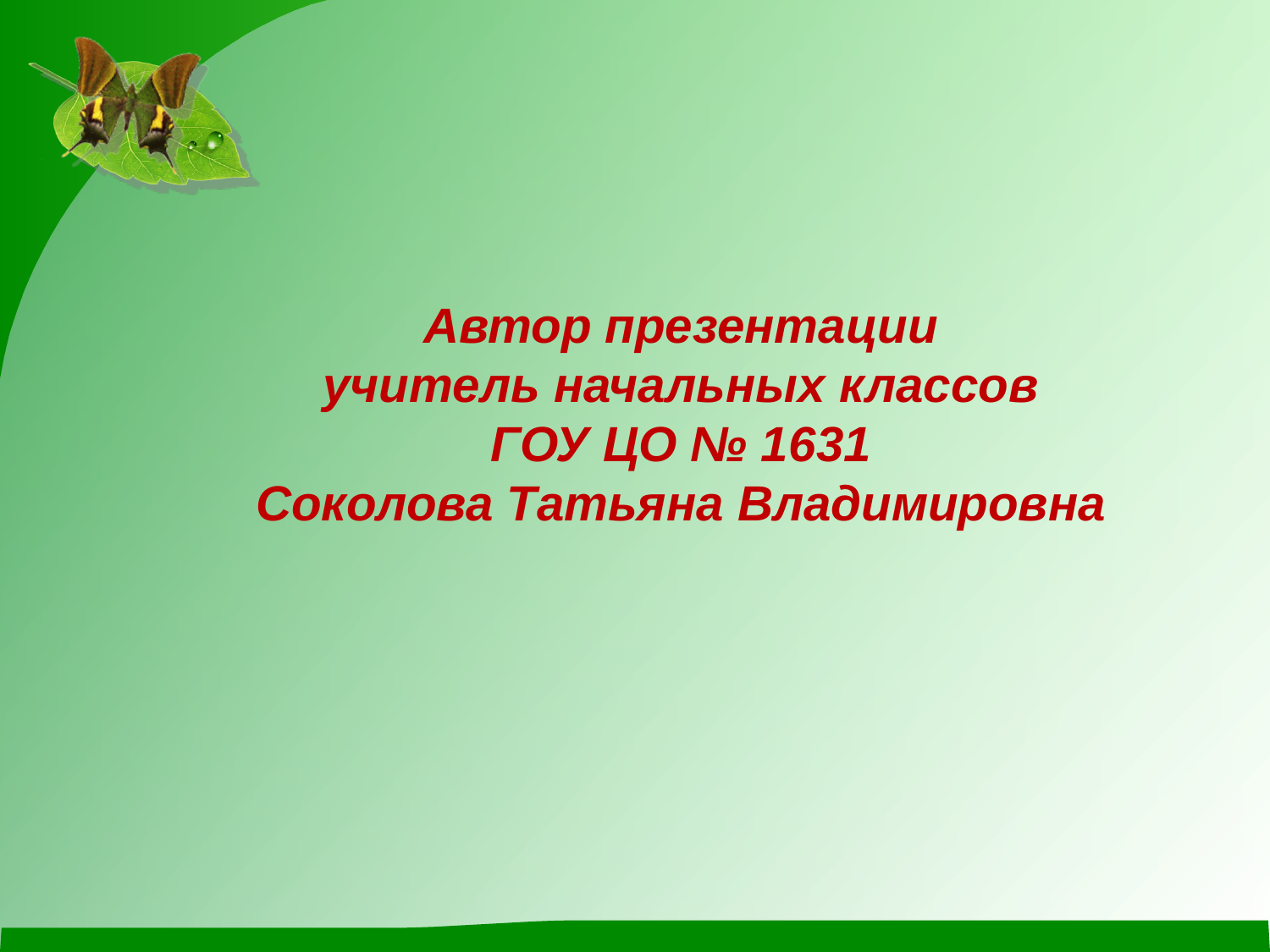

Автор презентации
учитель начальных классов
ГОУ ЦО № 1631
Соколова Татьяна Владимировна